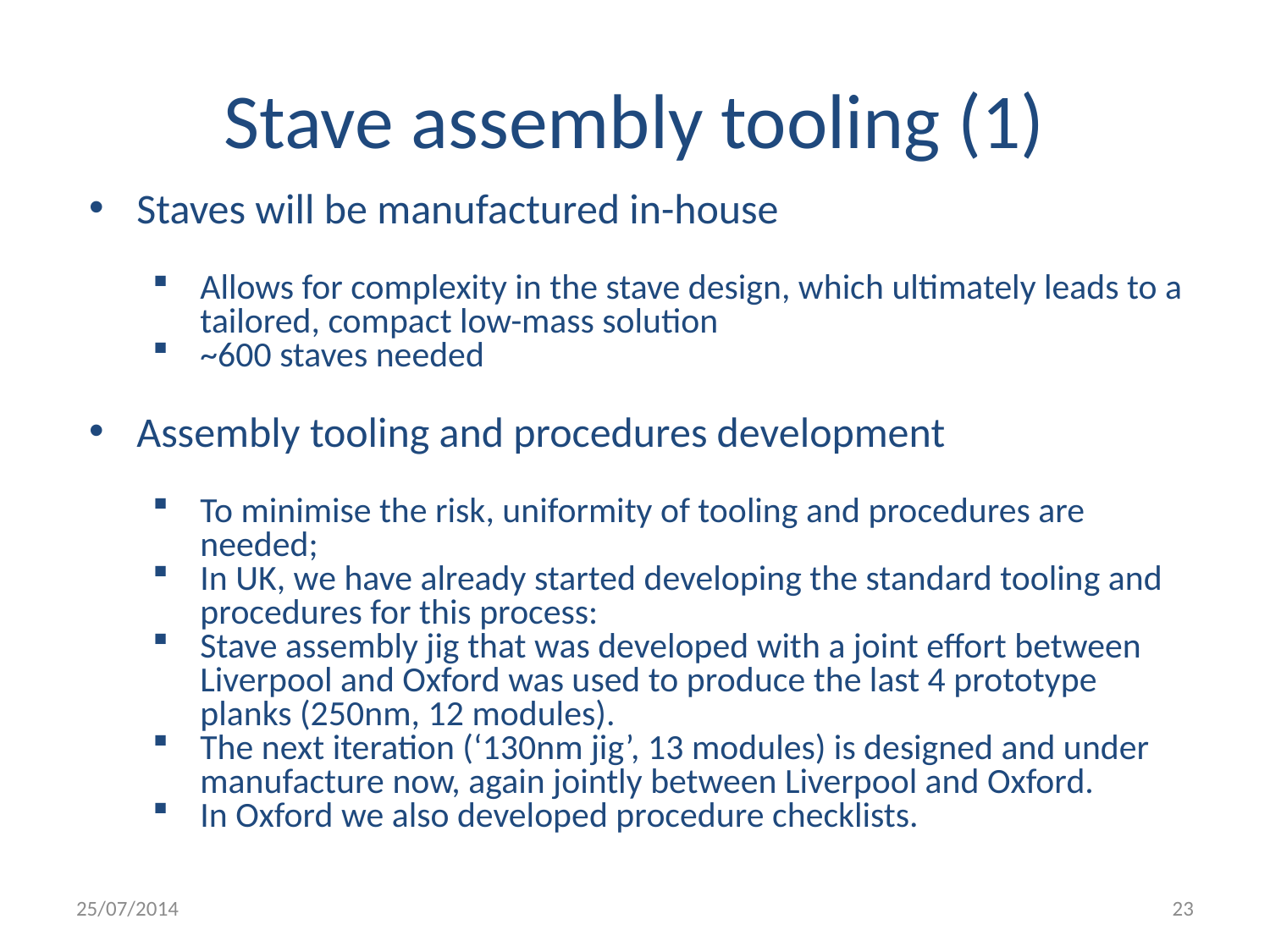

# Stave assembly tooling (1)
Staves will be manufactured in-house

Allows for complexity in the stave design, which ultimately leads to a tailored, compact low-mass solution
~600 staves needed

Assembly tooling and procedures development

To minimise the risk, uniformity of tooling and procedures are needed;
In UK, we have already started developing the standard tooling and procedures for this process:
Stave assembly jig that was developed with a joint effort between Liverpool and Oxford was used to produce the last 4 prototype planks (250nm, 12 modules).
The next iteration (‘130nm jig’, 13 modules) is designed and under manufacture now, again jointly between Liverpool and Oxford.
In Oxford we also developed procedure checklists.

25/07/2014
23